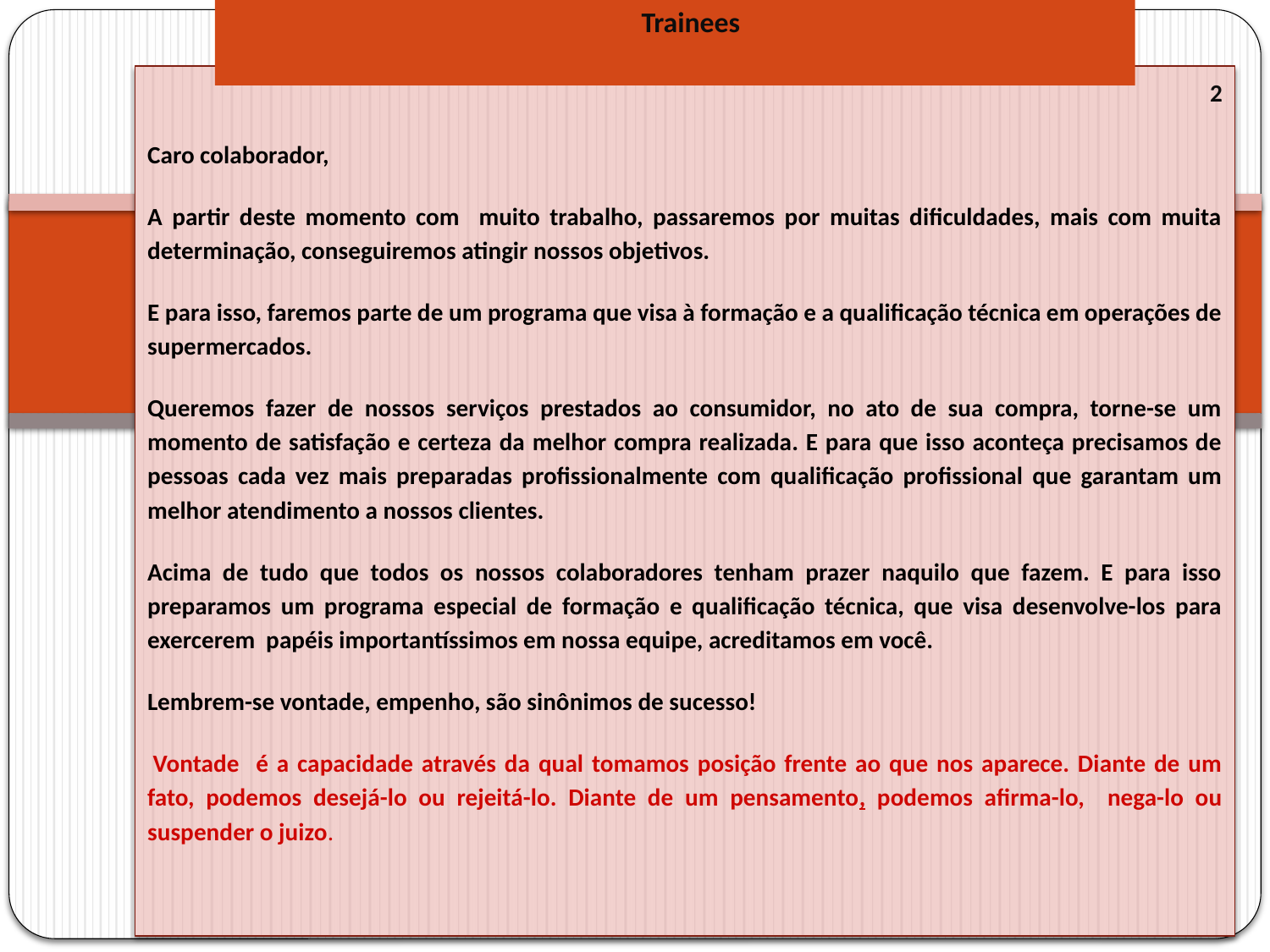

# Trainees
 2
Caro colaborador,
A partir deste momento com  muito trabalho, passaremos por muitas dificuldades, mais com muita determinação, conseguiremos atingir nossos objetivos.
E para isso, faremos parte de um programa que visa à formação e a qualificação técnica em operações de supermercados.
Queremos fazer de nossos serviços prestados ao consumidor, no ato de sua compra, torne-se um momento de satisfação e certeza da melhor compra realizada. E para que isso aconteça precisamos de pessoas cada vez mais preparadas profissionalmente com qualificação profissional que garantam um melhor atendimento a nossos clientes.
Acima de tudo que todos os nossos colaboradores tenham prazer naquilo que fazem. E para isso preparamos um programa especial de formação e qualificação técnica, que visa desenvolve-los para exercerem  papéis importantíssimos em nossa equipe, acreditamos em você.
Lembrem-se vontade, empenho, são sinônimos de sucesso!
 Vontade  é a capacidade através da qual tomamos posição frente ao que nos aparece. Diante de um fato, podemos desejá-lo ou rejeitá-lo. Diante de um pensamento, podemos afirma-lo,  nega-lo ou suspender o juizo.